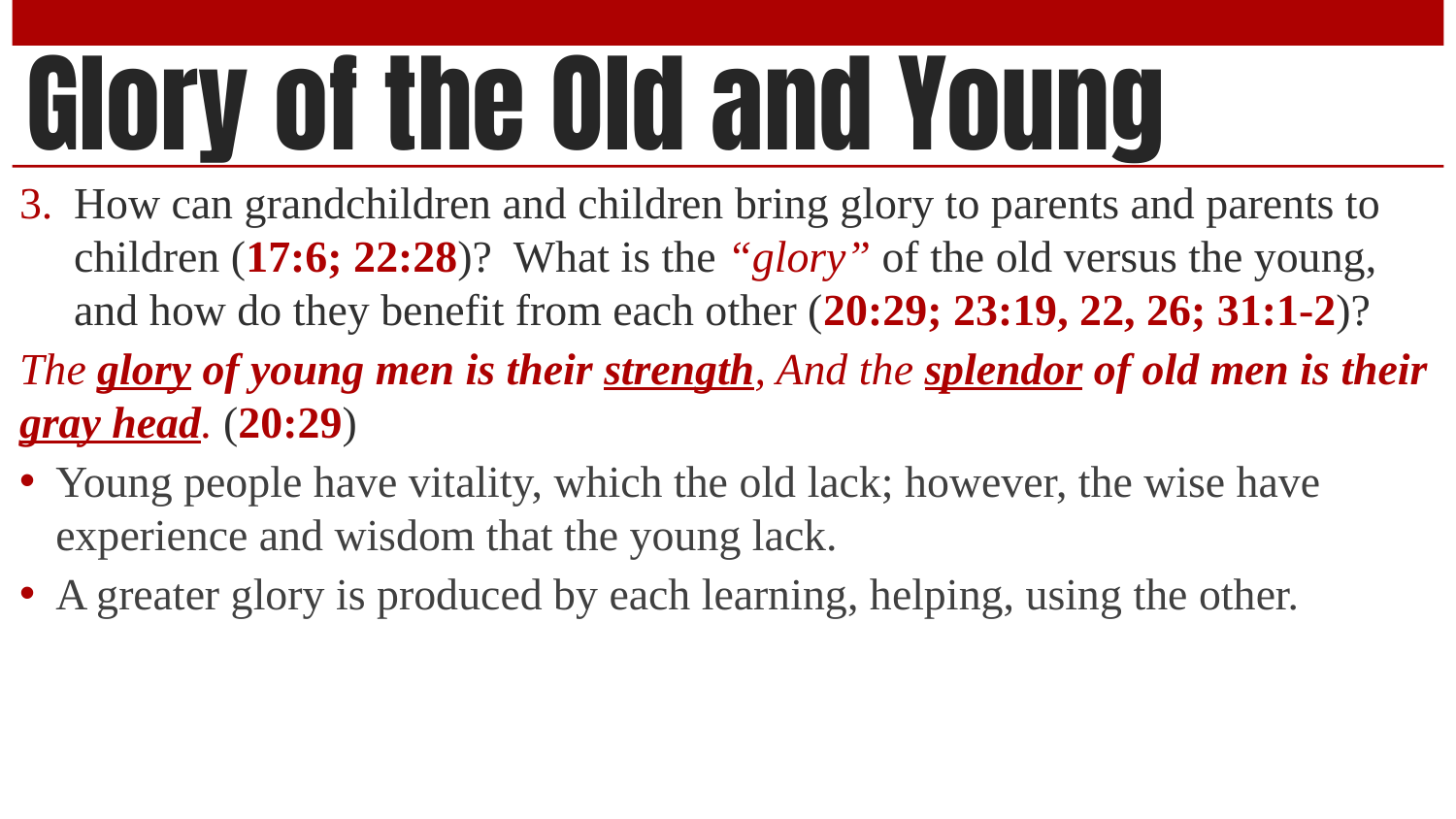

# Glory of the Old and Young
How can grandchildren and children bring glory to parents and parents to children (17:6; 22:28)?  What is the “glory” of the old versus the young, and how do they benefit from each other (20:29; 23:19, 22, 26; 31:1-2)?
The glory of young men is their strength, And the splendor of old men is their gray head. (20:29)
Young people have vitality, which the old lack; however, the wise have experience and wisdom that the young lack.
A greater glory is produced by each learning, helping, using the other.